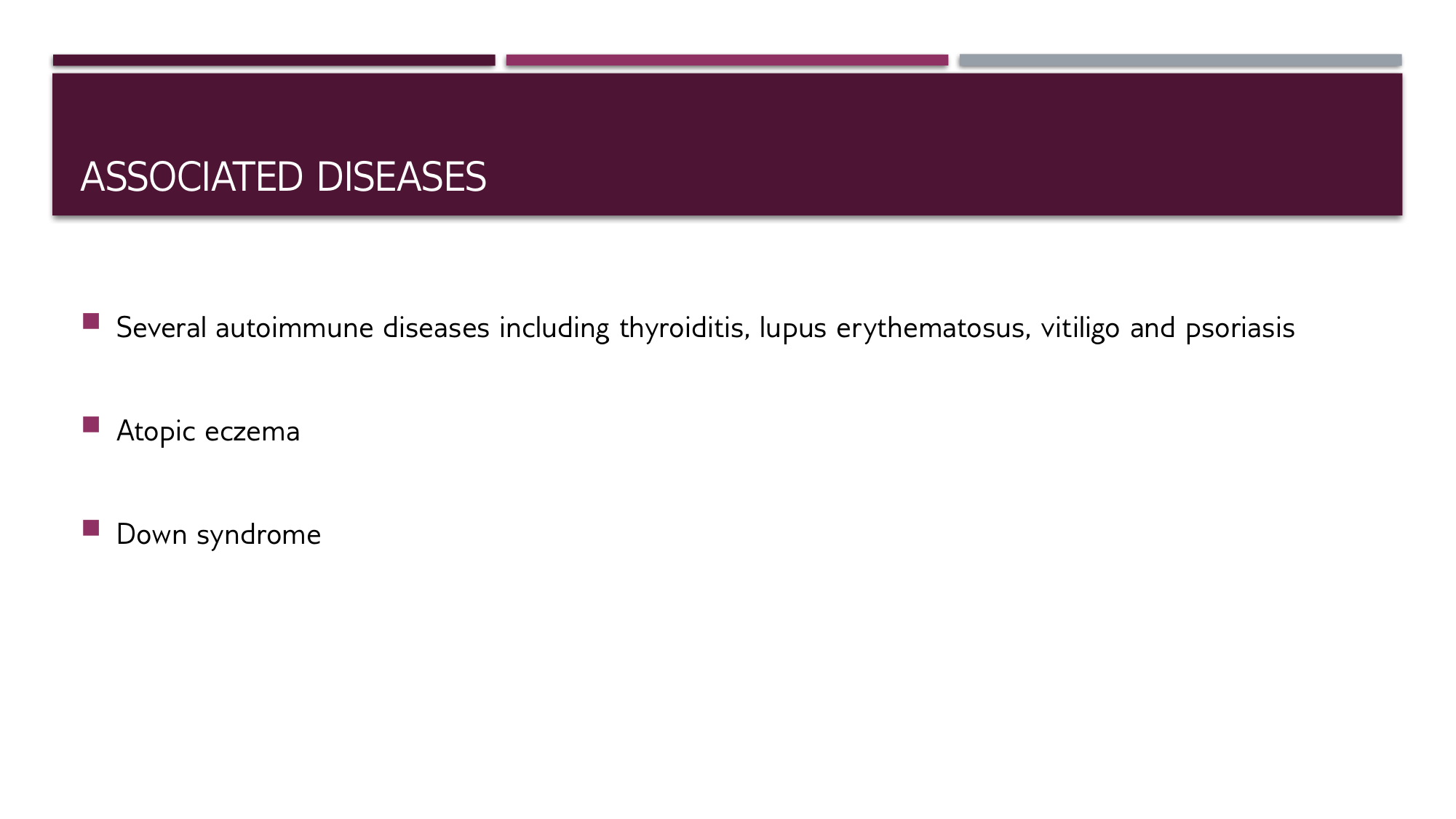

# Associated diseases
Several autoimmune diseases including thyroiditis, lupus erythematosus, vitiligo and psoriasis

Atopic eczema

Down syndrome